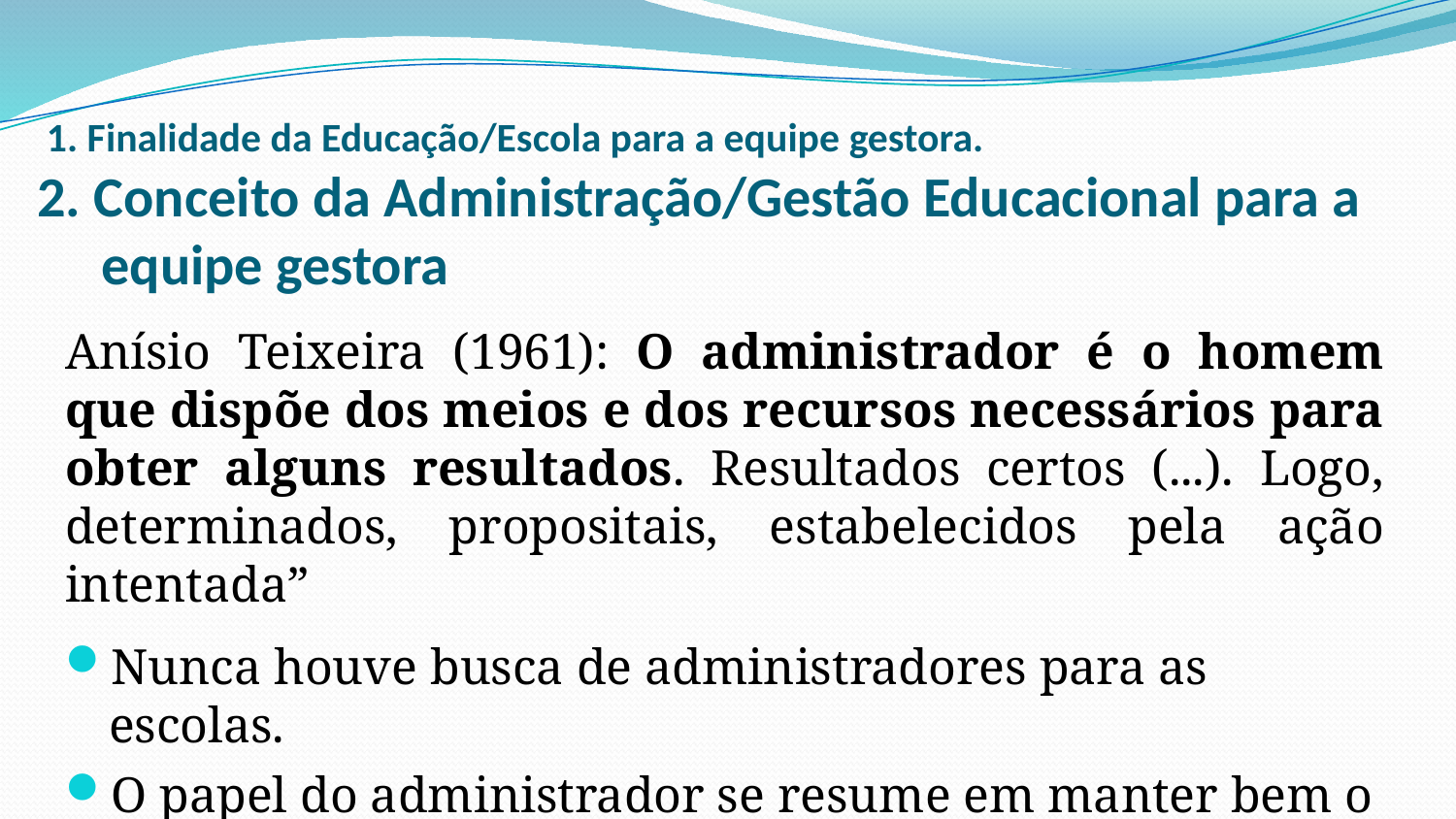

# 1. Finalidade da Educação/Escola para a equipe gestora. 2. Conceito da Administração/Gestão Educacional para a equipe gestora
Anísio Teixeira (1961): O administrador é o homem que dispõe dos meios e dos recursos necessários para obter alguns resultados. Resultados certos (...). Logo, determinados, propositais, estabelecidos pela ação intentada”

Nunca houve busca de administradores para as escolas.

O papel do administrador se resume em manter bem o serviço de portaria do estabelecimento.